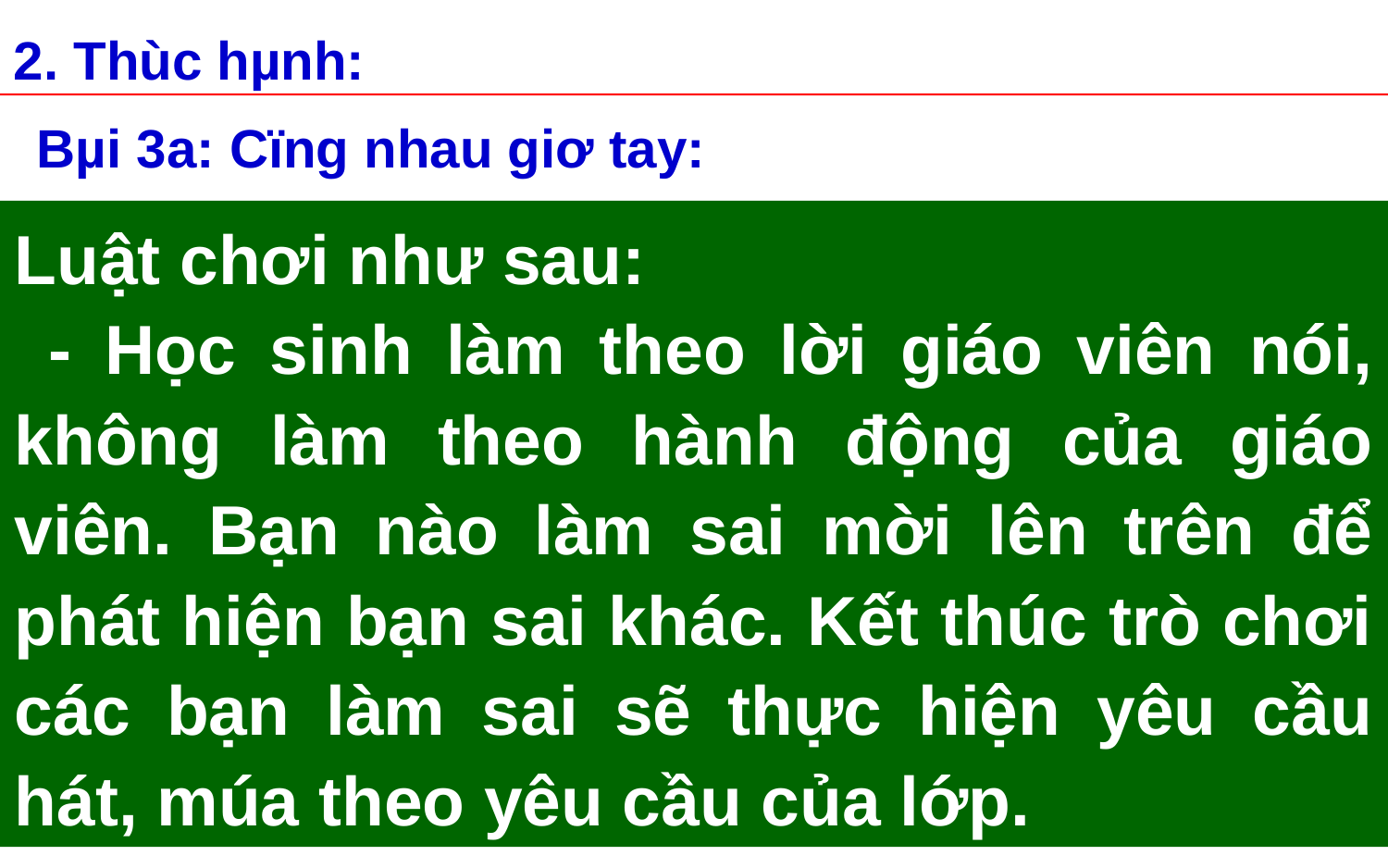

2. Thùc hµnh:

Bµi 3a: Cïng nhau giơ tay:
Luật chơi như sau:
 - Học sinh làm theo lời giáo viên nói, không làm theo hành động của giáo viên. Bạn nào làm sai mời lên trên để phát hiện bạn sai khác. Kết thúc trò chơi các bạn làm sai sẽ thực hiện yêu cầu hát, múa theo yêu cầu của lớp.